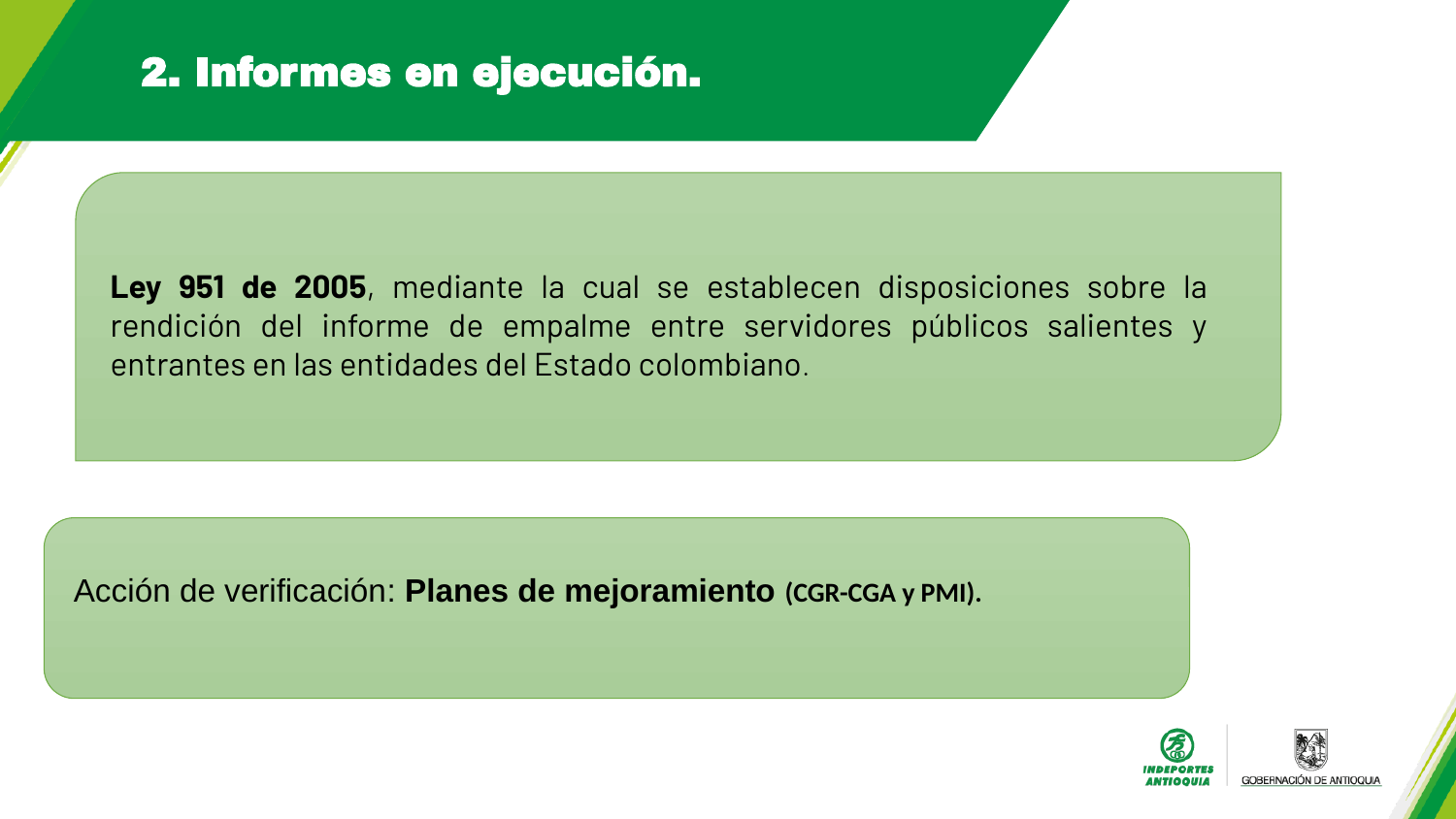

2. Informes en ejecución.

Ley 951 de 2005, mediante la cual se establecen disposiciones sobre la rendición del informe de empalme entre servidores públicos salientes y entrantes en las entidades del Estado colombiano.

 Acción de verificación: Planes de mejoramiento (CGR-CGA y PMI).